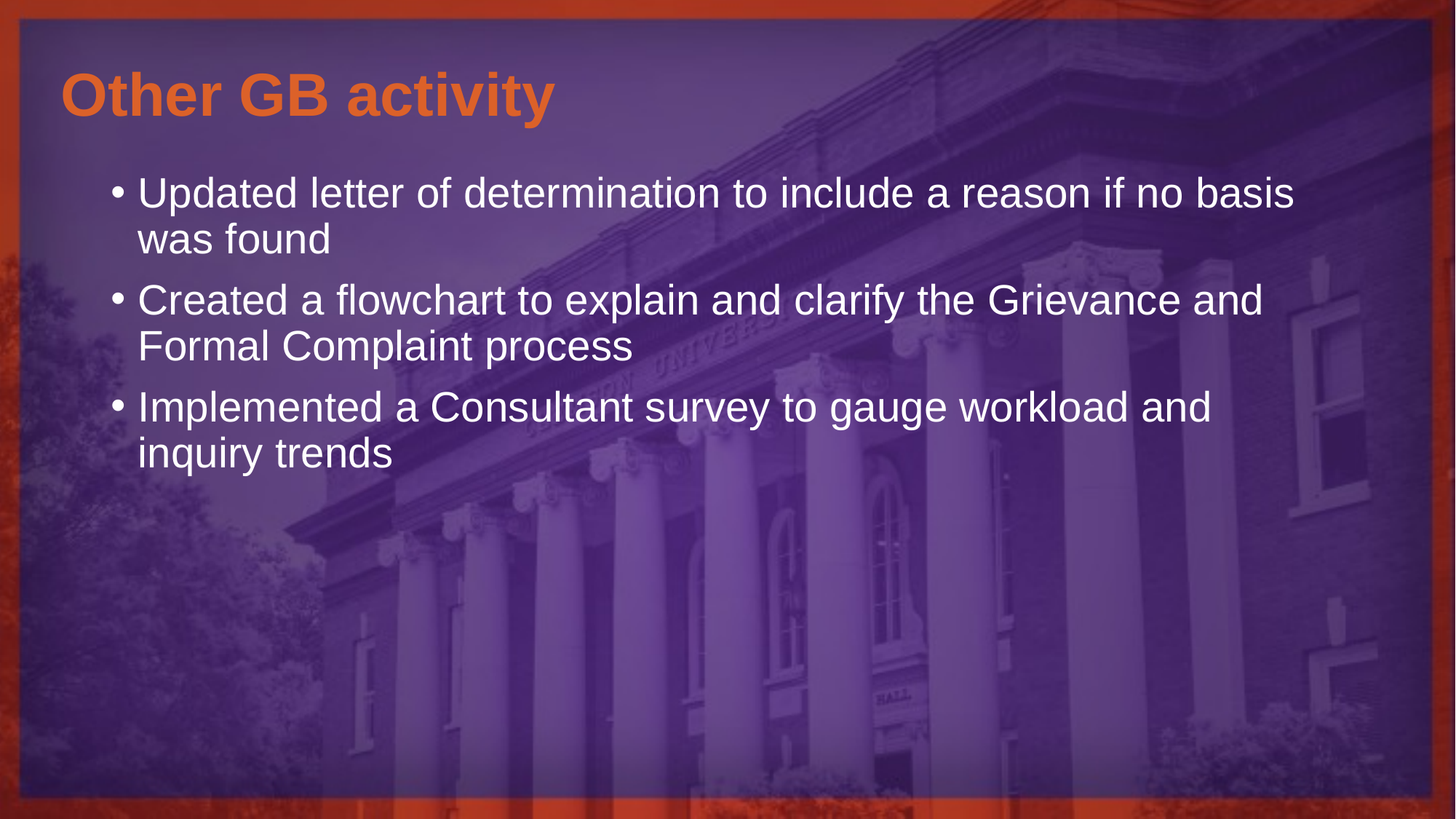

# Other GB activity
Updated letter of determination to include a reason if no basis was found
Created a flowchart to explain and clarify the Grievance and Formal Complaint process
Implemented a Consultant survey to gauge workload and inquiry trends